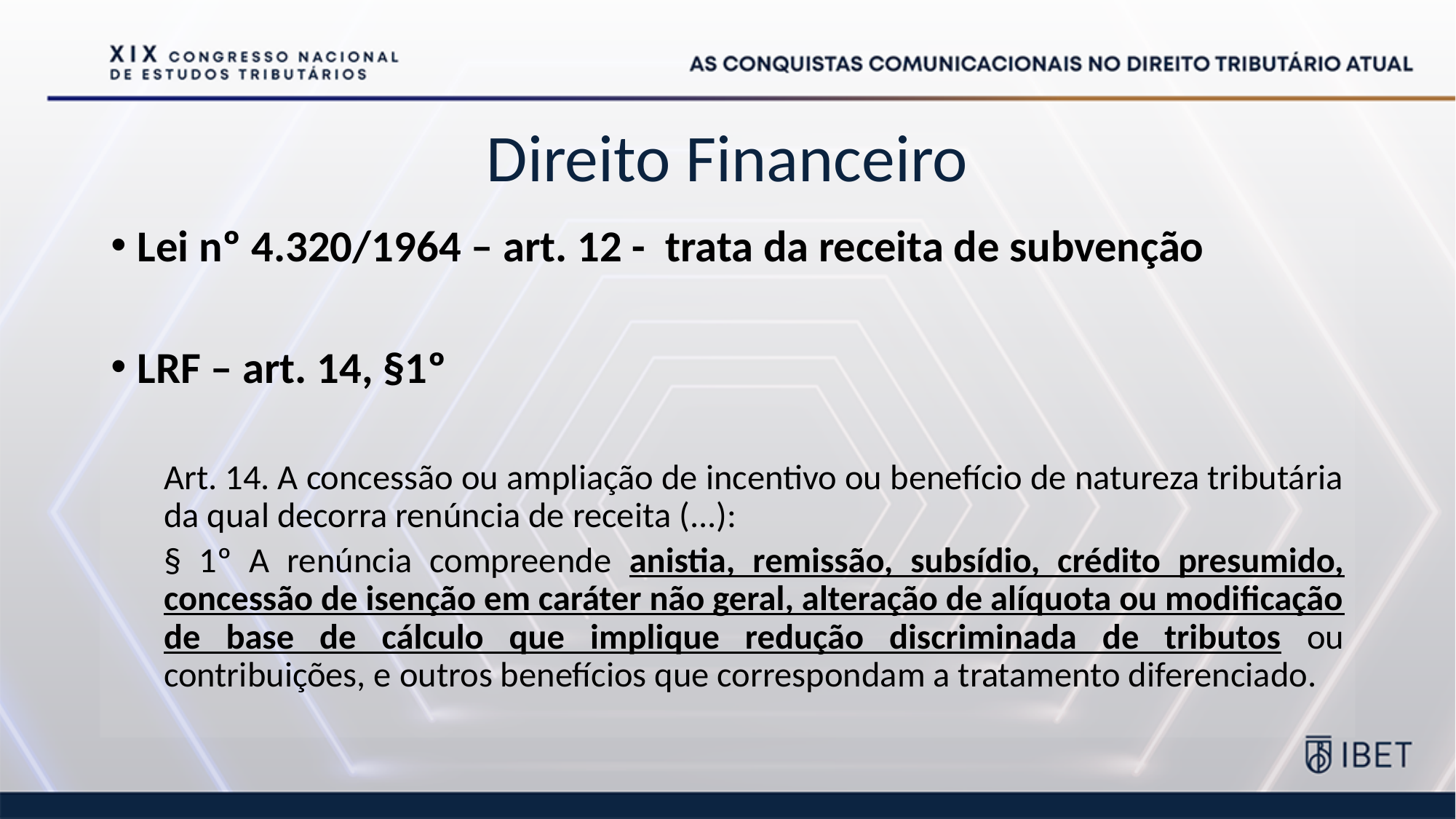

# Direito Financeiro
Lei nº 4.320/1964 – art. 12 -  trata da receita de subvenção

LRF – art. 14, §1º

Art. 14. A concessão ou ampliação de incentivo ou benefício de natureza tributária da qual decorra renúncia de receita (...):
§ 1º A renúncia compreende anistia, remissão, subsídio, crédito presumido, concessão de isenção em caráter não geral, alteração de alíquota ou modificação de base de cálculo que implique redução discriminada de tributos ou contribuições, e outros benefícios que correspondam a tratamento diferenciado.